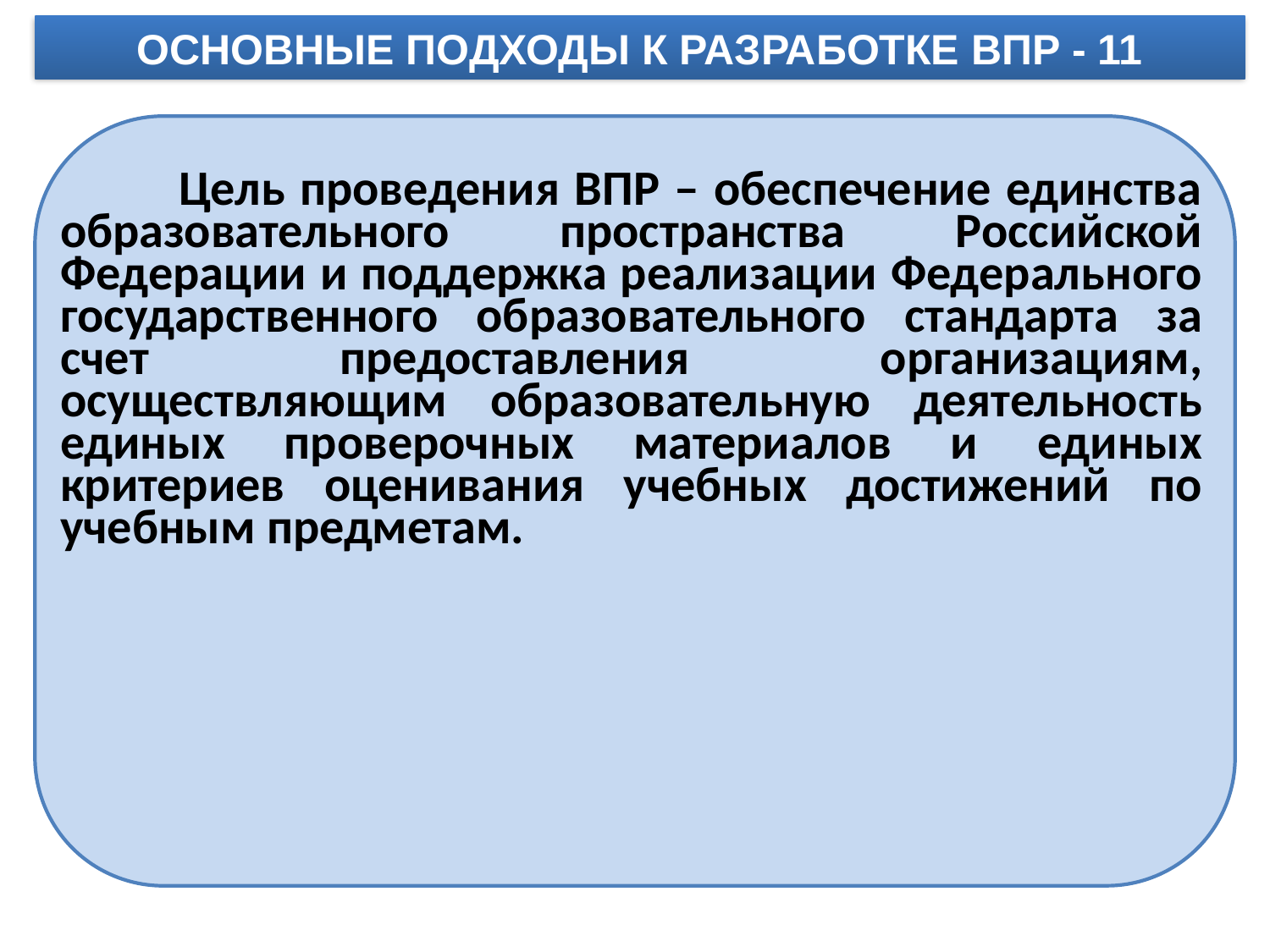

ОСНОВНЫЕ ПОДХОДЫ К РАЗРАБОТКЕ ВПР - 11

         Цель проведения ВПР ‒ обеспечение единства образовательного пространства Российской Федерации и поддержка реализации Федерального государственного образовательного стандарта за счет предоставления организациям, осуществляющим образовательную деятельность единых проверочных материалов и единых критериев оценивания учебных достижений по учебным предметам.
Информационное  обеспечение